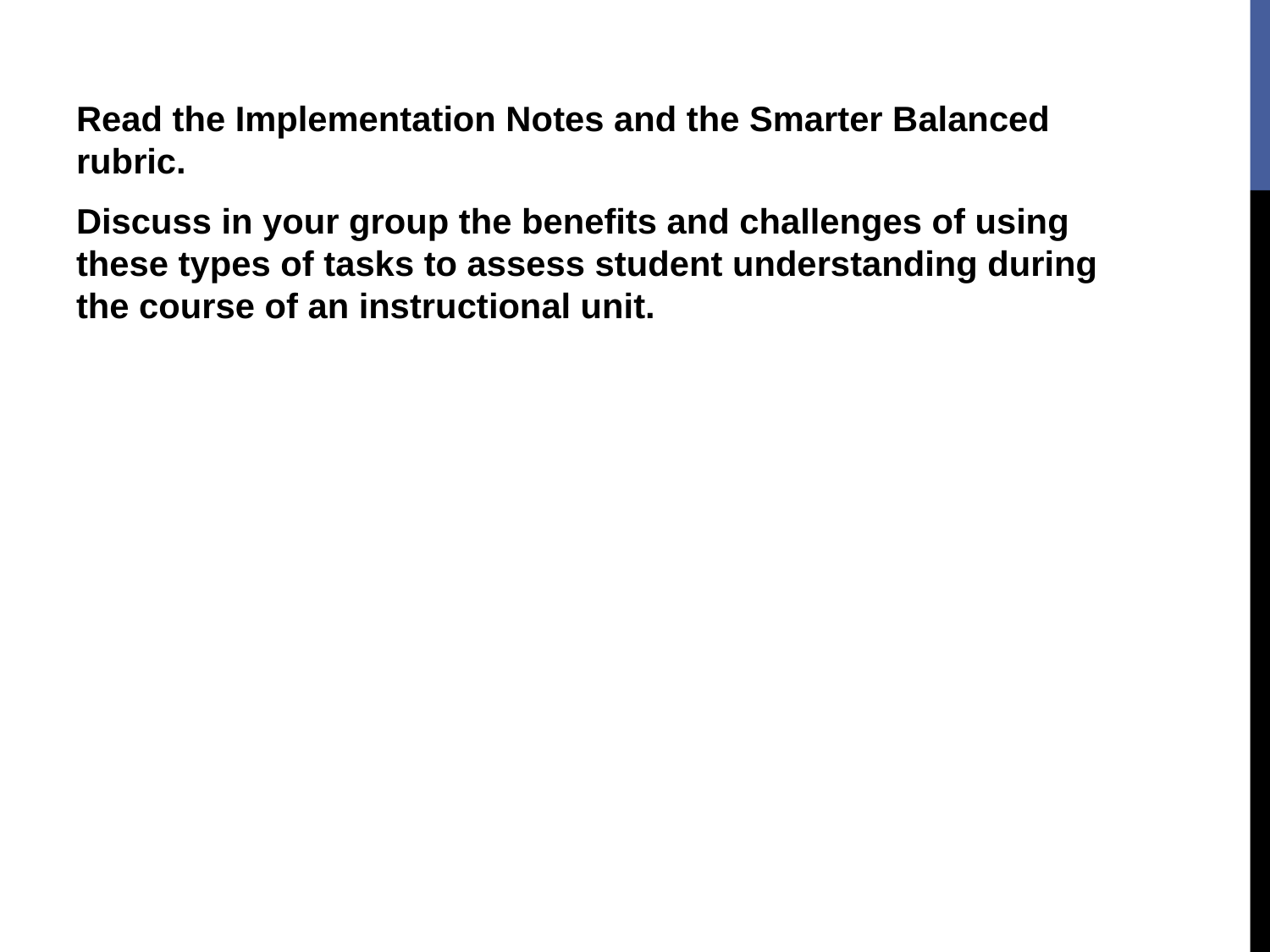

Read the Implementation Notes and the Smarter Balanced rubric.
Discuss in your group the benefits and challenges of using these types of tasks to assess student understanding during the course of an instructional unit.